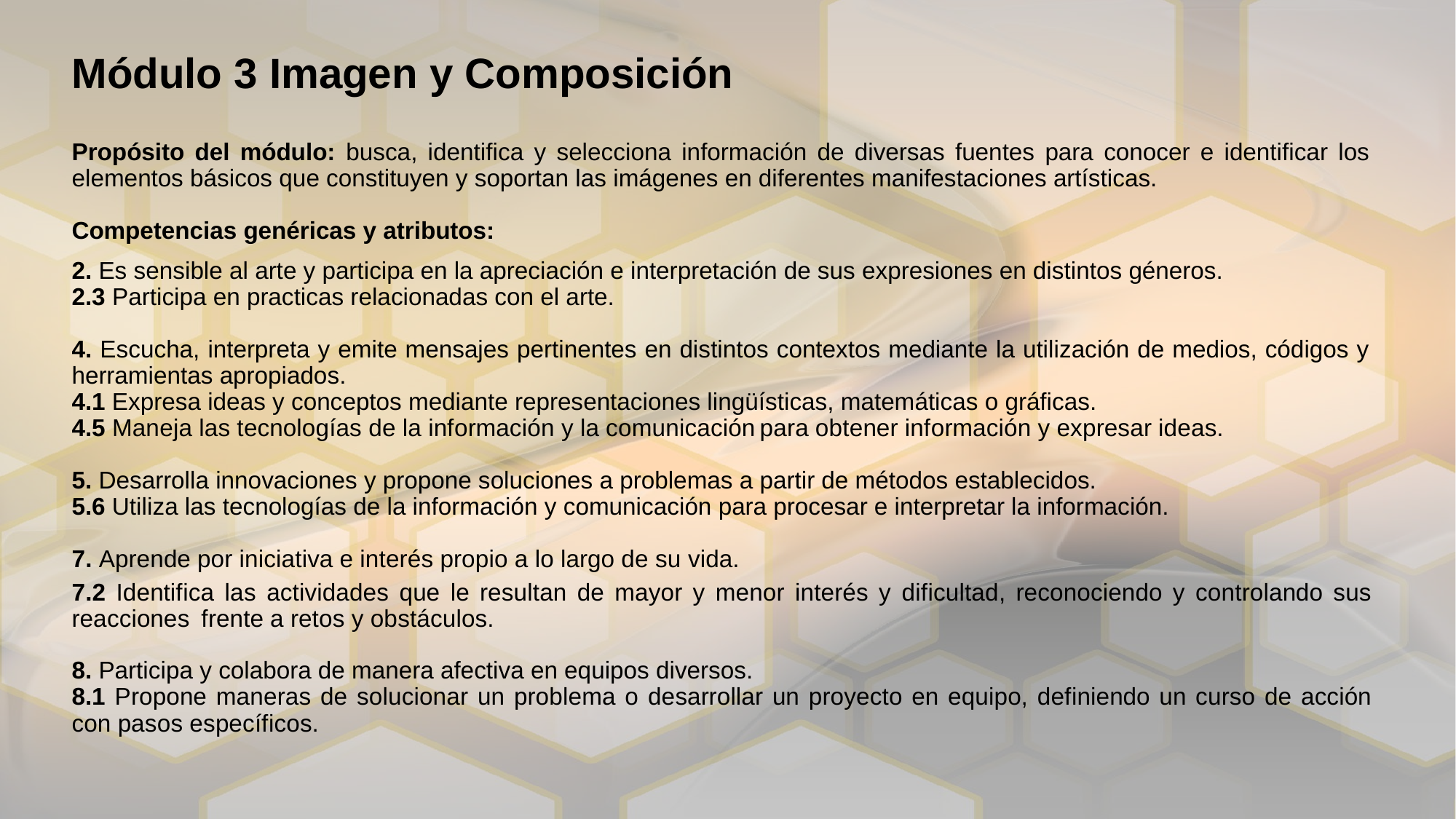

# Módulo 3 Imagen y Composición
Propósito del módulo: busca, identifica y selecciona información de diversas fuentes para conocer e identificar los elementos básicos que constituyen y soportan las imágenes en diferentes manifestaciones artísticas.

Competencias genéricas y atributos:
2. Es sensible al arte y participa en la apreciación e interpretación de sus expresiones en distintos géneros.
2.3 Participa en practicas relacionadas con el arte.

4. Escucha, interpreta y emite mensajes pertinentes en distintos contextos mediante la utilización de medios, códigos y herramientas apropiados.
4.1 Expresa ideas y conceptos mediante representaciones lingüísticas, matemáticas o gráficas.
4.5 Maneja las tecnologías de la información y la comunicación para obtener información y expresar ideas.

5. Desarrolla innovaciones y propone soluciones a problemas a partir de métodos establecidos.
5.6 Utiliza las tecnologías de la información y comunicación para procesar e interpretar la información.

7. Aprende por iniciativa e interés propio a lo largo de su vida.

7.2 Identifica las actividades que le resultan de mayor y menor interés y dificultad, reconociendo y controlando sus reacciones frente a retos y obstáculos.

8. Participa y colabora de manera afectiva en equipos diversos.
8.1 Propone maneras de solucionar un problema o desarrollar un proyecto en equipo, definiendo un curso de acción con pasos específicos.